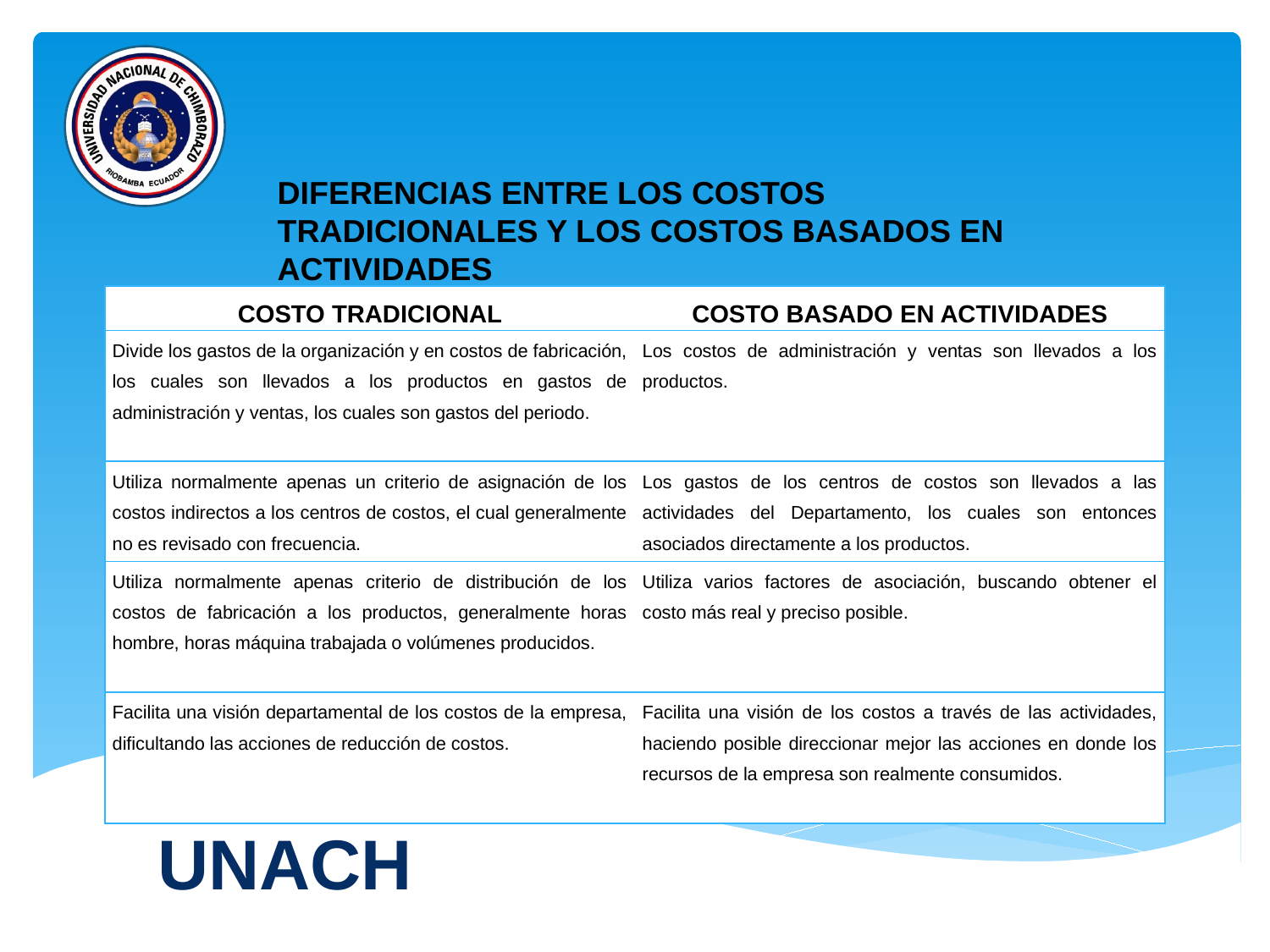

#
DIFERENCIAS ENTRE LOS COSTOS TRADICIONALES Y LOS COSTOS BASADOS EN ACTIVIDADES
| COSTO TRADICIONAL | COSTO BASADO EN ACTIVIDADES |
| --- | --- |
| Divide los gastos de la organización y en costos de fabricación, los cuales son llevados a los productos en gastos de administración y ventas, los cuales son gastos del periodo. | Los costos de administración y ventas son llevados a los productos. |
| Utiliza normalmente apenas un criterio de asignación de los costos indirectos a los centros de costos, el cual generalmente no es revisado con frecuencia. | Los gastos de los centros de costos son llevados a las actividades del Departamento, los cuales son entonces asociados directamente a los productos. |
| Utiliza normalmente apenas criterio de distribución de los costos de fabricación a los productos, generalmente horas hombre, horas máquina trabajada o volúmenes producidos. | Utiliza varios factores de asociación, buscando obtener el costo más real y preciso posible. |
| Facilita una visión departamental de los costos de la empresa, dificultando las acciones de reducción de costos. | Facilita una visión de los costos a través de las actividades, haciendo posible direccionar mejor las acciones en donde los recursos de la empresa son realmente consumidos. |